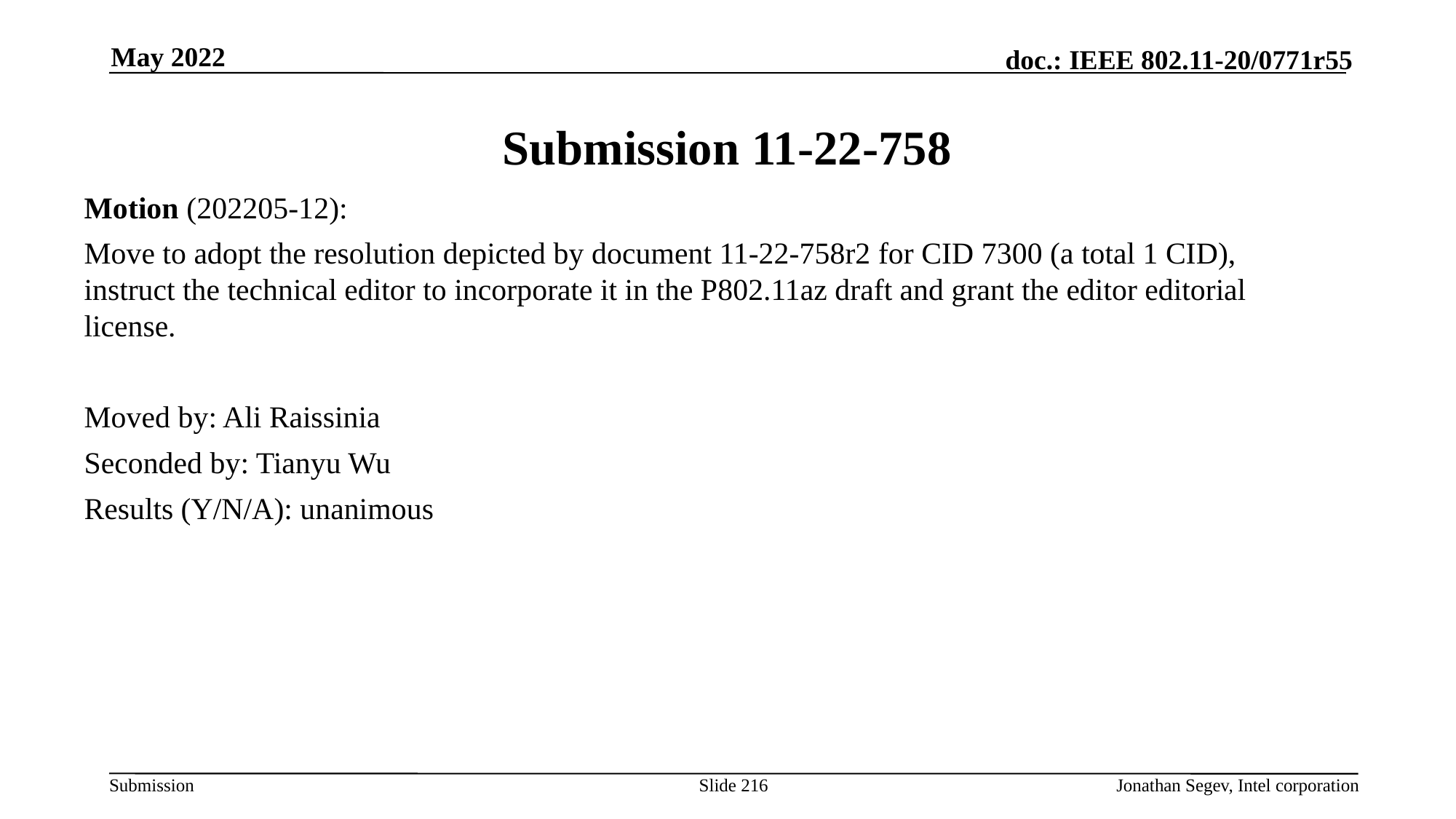

May 2022
# Submission 11-22-758
Motion (202205-12):
Move to adopt the resolution depicted by document 11-22-758r2 for CID 7300 (a total 1 CID), instruct the technical editor to incorporate it in the P802.11az draft and grant the editor editorial license.

Moved by: Ali Raissinia
Seconded by: Tianyu Wu
Results (Y/N/A): unanimous
Slide 216
Jonathan Segev, Intel corporation